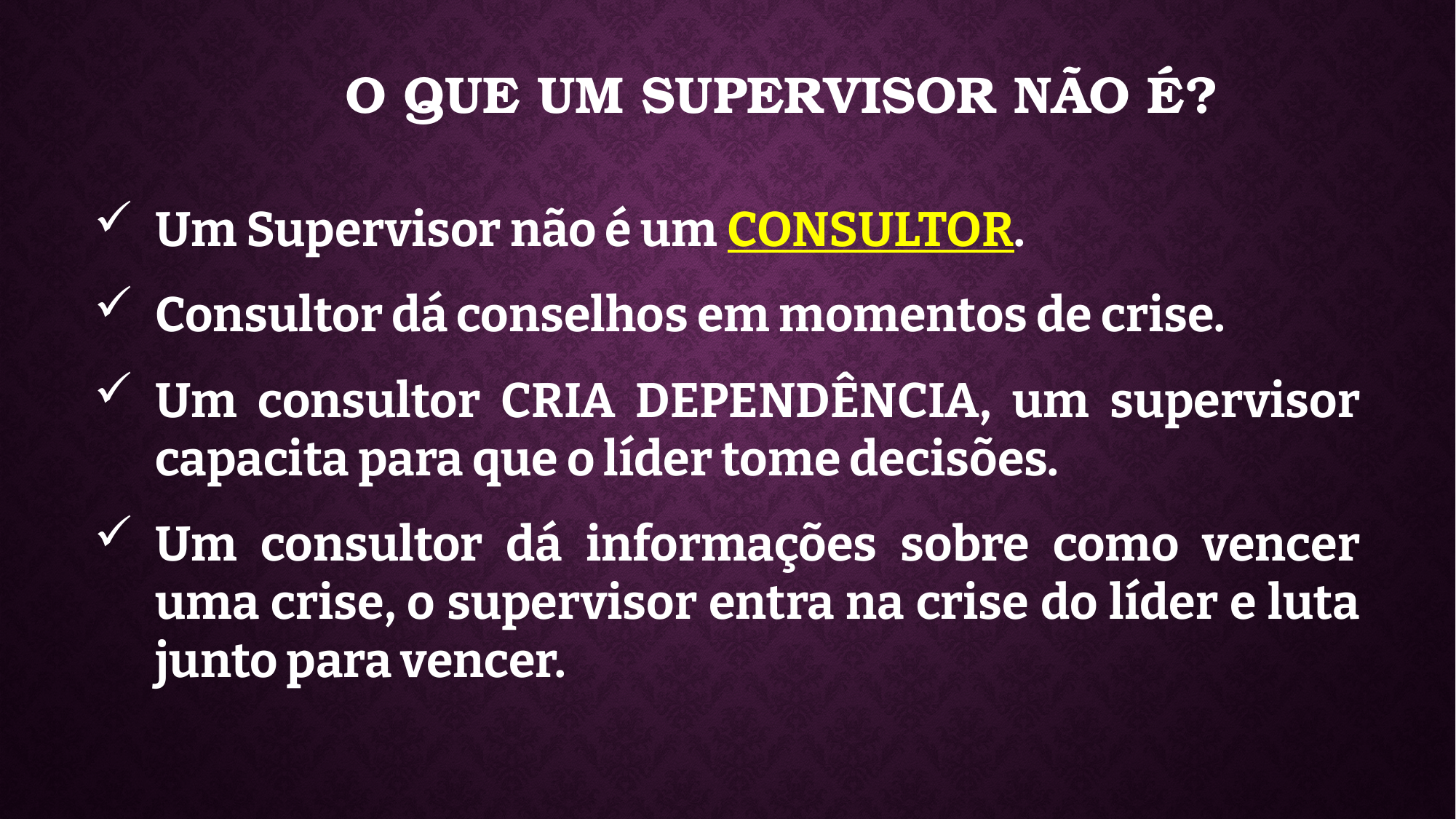

# O Que um Supervisor NÃO É?
Um Supervisor não é um CONSULTOR.
Consultor dá conselhos em momentos de crise.
Um consultor CRIA DEPENDÊNCIA, um supervisor capacita para que o líder tome decisões.
Um consultor dá informações sobre como vencer uma crise, o supervisor entra na crise do líder e luta junto para vencer.